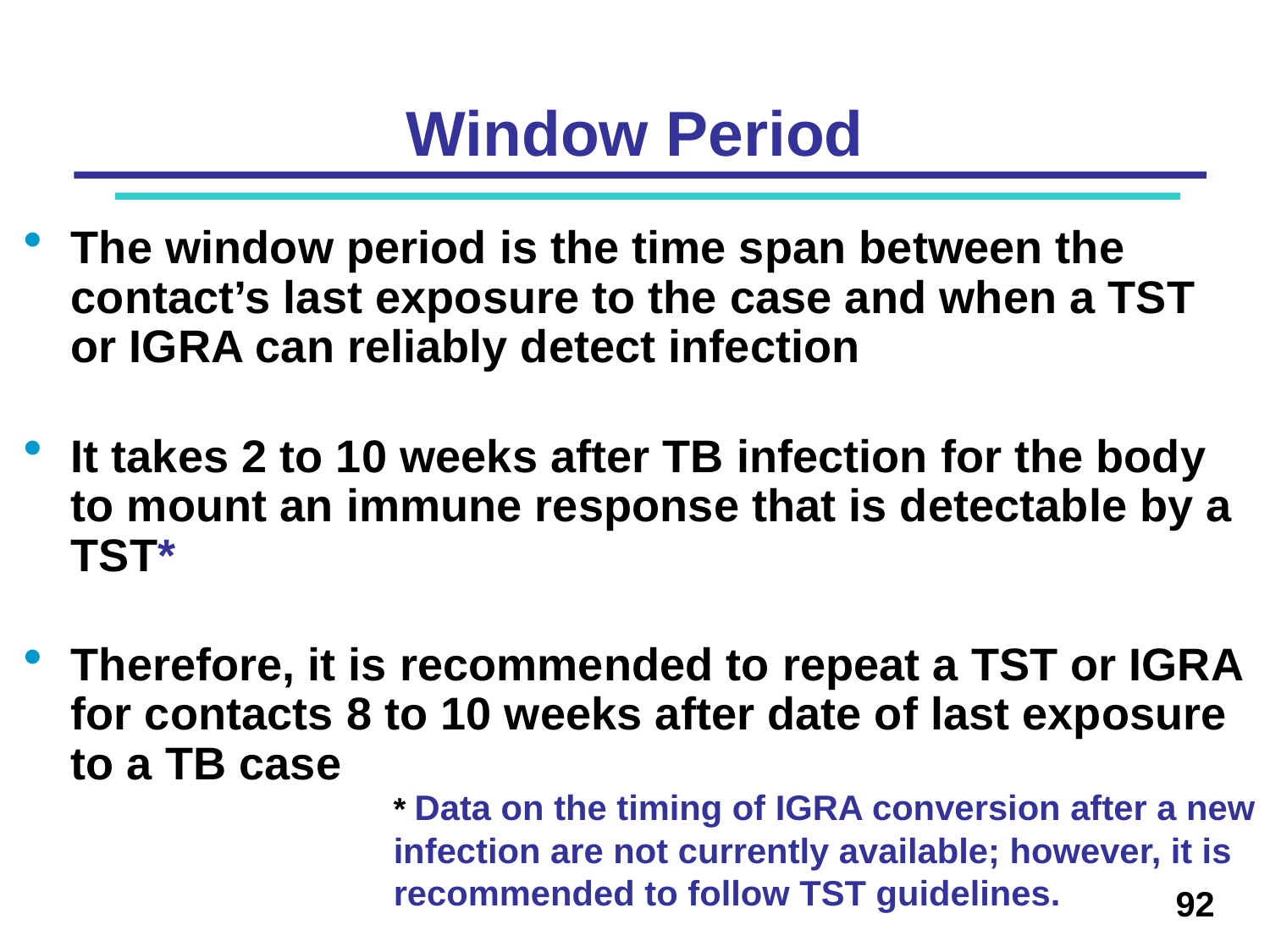

# Window Period
The window period is the time span between the contact’s last exposure to the case and when a TST or IGRA can reliably detect infection

It takes 2 to 10 weeks after TB infection for the body to mount an immune response that is detectable by a TST*

Therefore, it is recommended to repeat a TST or IGRA for contacts 8 to 10 weeks after date of last exposure to a TB case
* Data on the timing of IGRA conversion after a new infection are not currently available; however, it is recommended to follow TST guidelines.
92